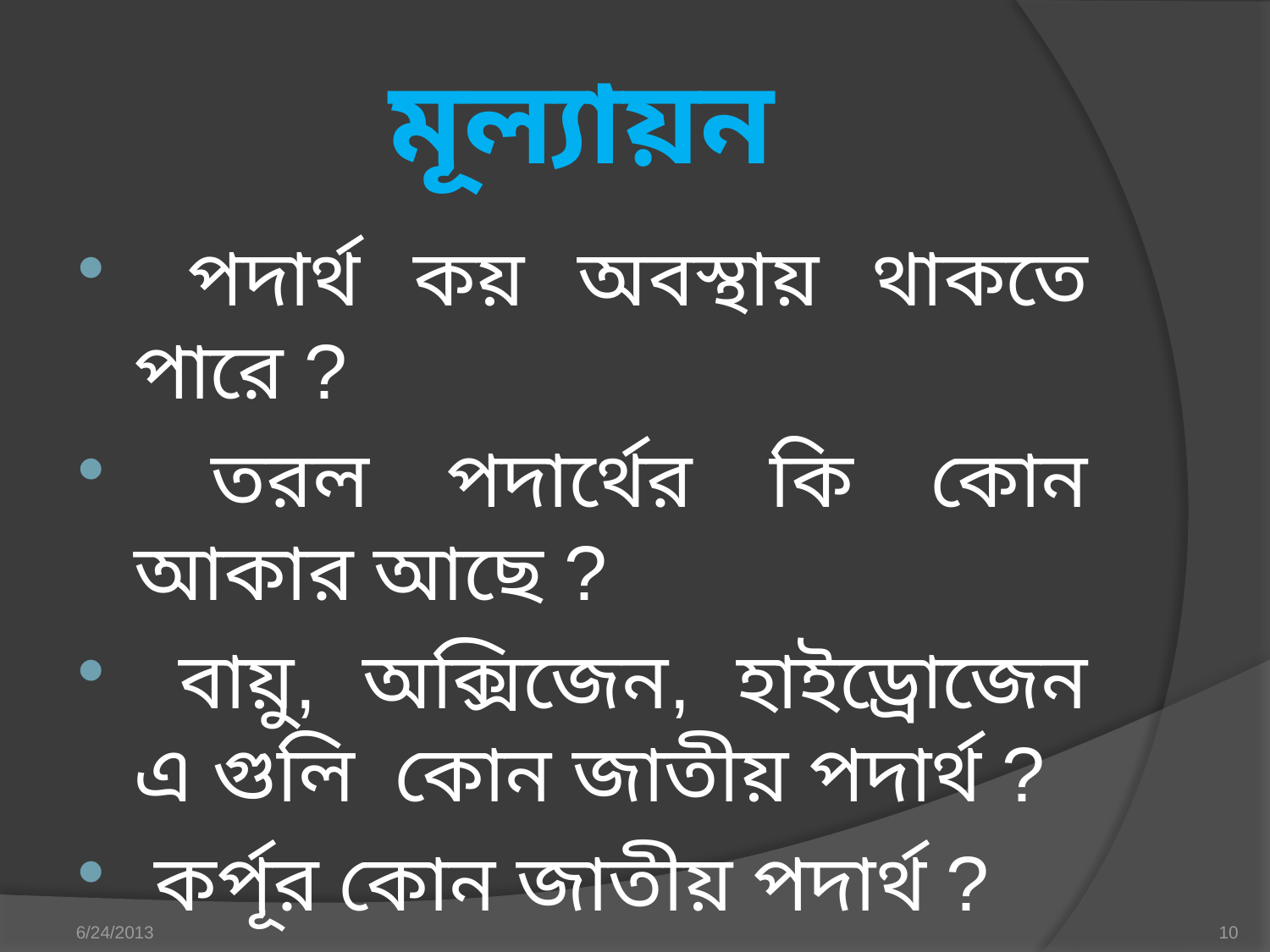

# মূল্যায়ন
 পদার্থ কয় অবস্থায় থাকতে পারে ?
 তরল পদার্থের কি কোন আকার আছে ?
 বায়ু, অক্সিজেন, হাইড্রোজেন এ গুলি  কোন জাতীয় পদার্থ ?
 কর্পূর কোন জাতীয় পদার্থ ?
6/24/2013
10